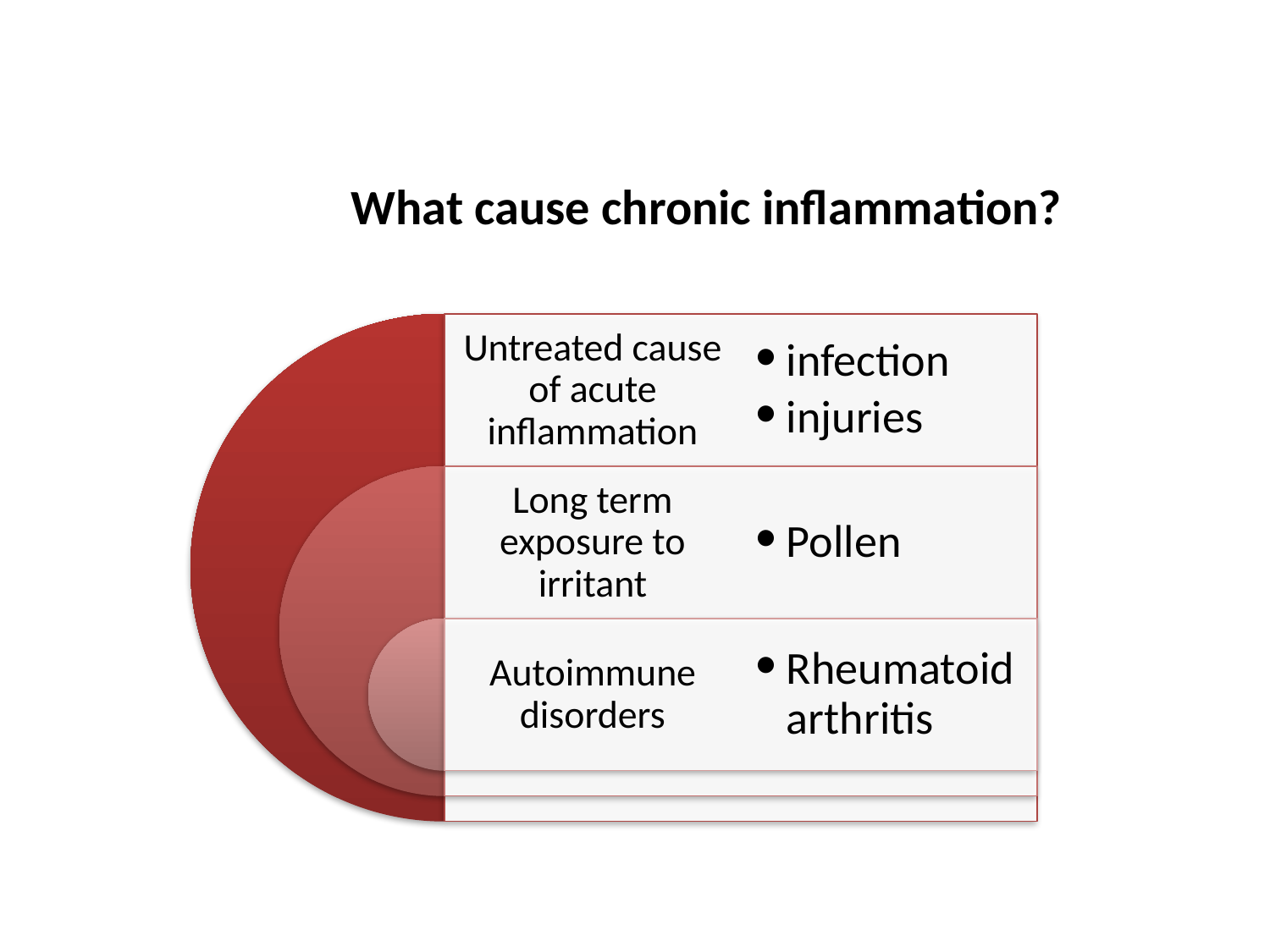

What cause chronic inflammation?

Untreated cause of acute inflammation

infection
injuries

Long term exposure to irritant

Pollen

Autoimmune disorders

Rheumatoid arthritis